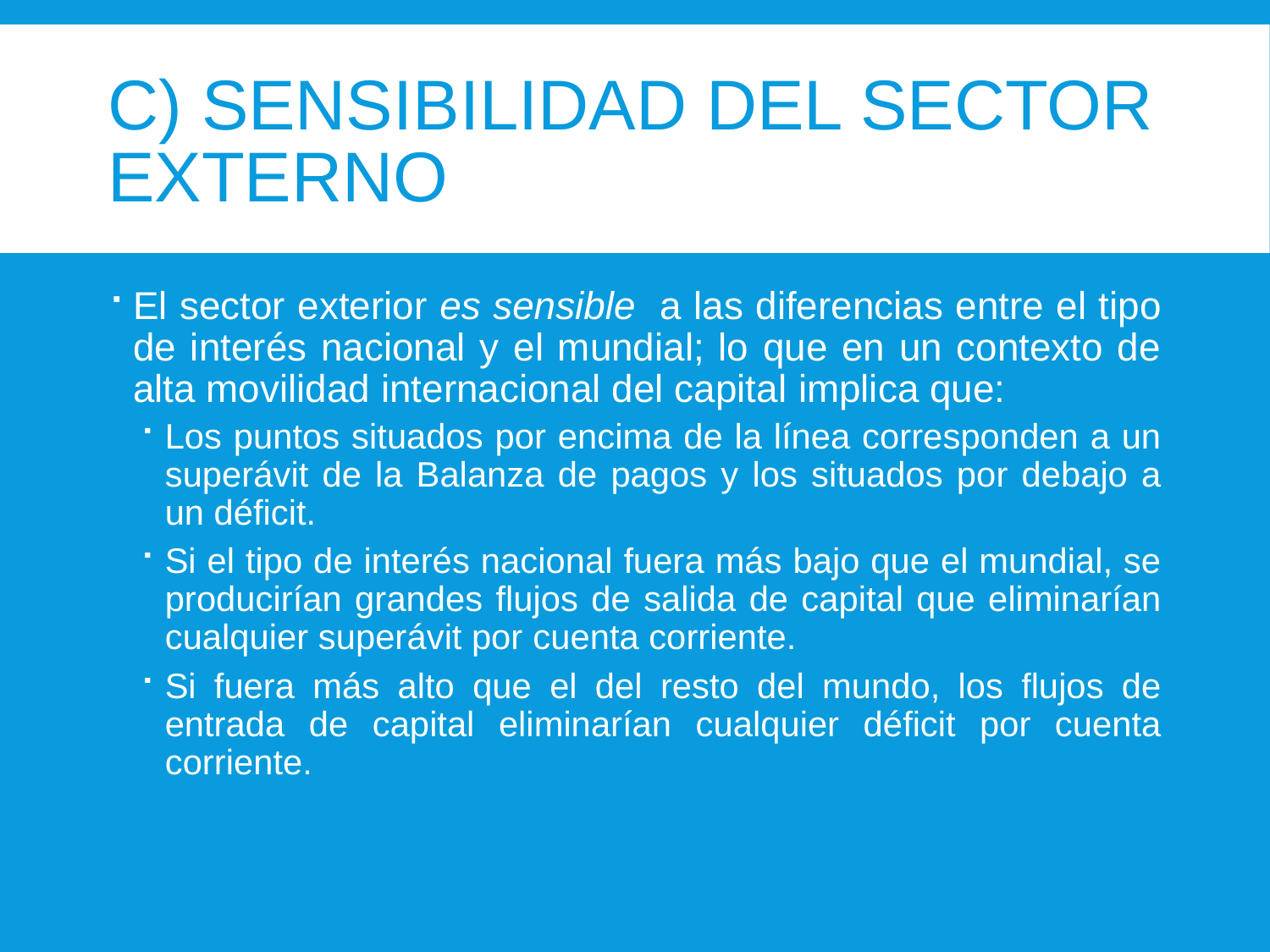

# c) Sensibilidad del sector externo
El sector exterior es sensible  a las diferencias entre el tipo de interés nacional y el mundial; lo que en un contexto de alta movilidad internacional del capital implica que:
Los puntos situados por encima de la línea corresponden a un superávit de la Balanza de pagos y los situados por debajo a un déficit.
Si el tipo de interés nacional fuera más bajo que el mundial, se producirían grandes flujos de salida de capital que eliminarían cualquier superávit por cuenta corriente.
Si fuera más alto que el del resto del mundo, los flujos de entrada de capital eliminarían cualquier déficit por cuenta corriente.